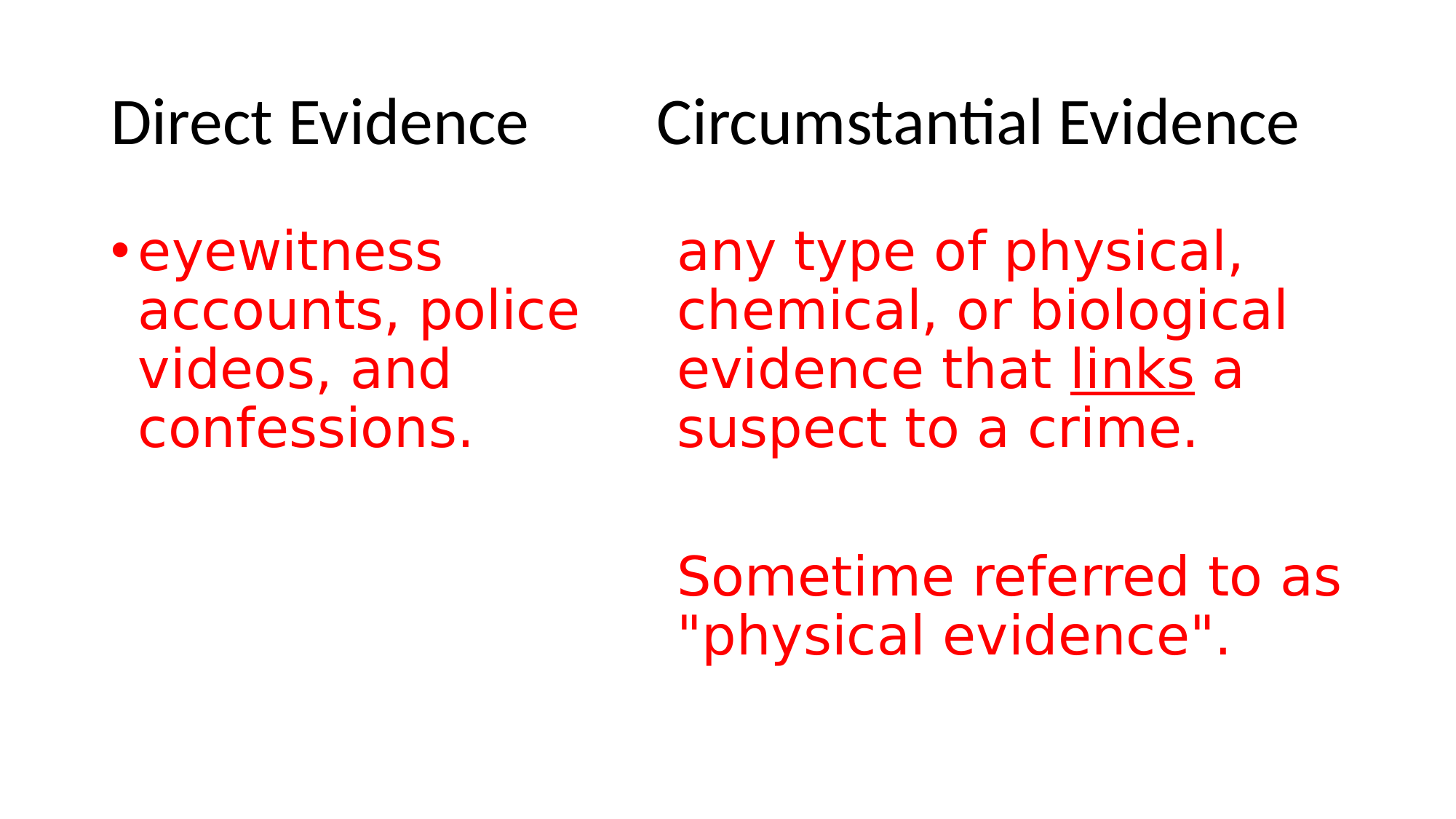

# Direct Evidence		Circumstantial Evidence
eyewitness accounts, police videos, and confessions.
any type of physical, chemical, or biological evidence that links a suspect to a crime.

Sometime referred to as "physical evidence".